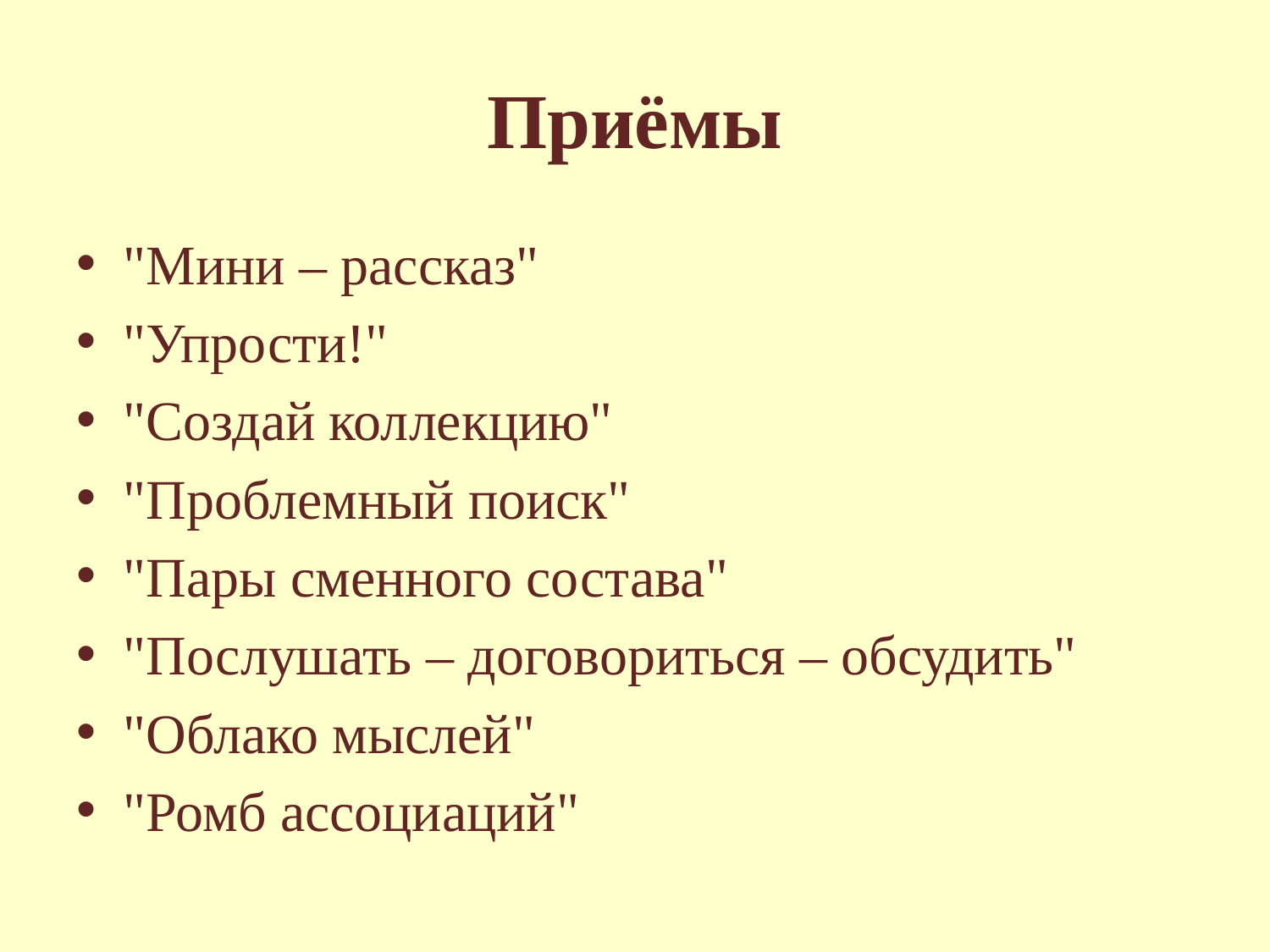

# Приёмы
"Мини – рассказ"
"Упрости!"
"Создай коллекцию"
"Проблемный поиск"
"Пары сменного состава"
"Послушать – договориться – обсудить"
"Облако мыслей"
"Ромб ассоциаций"